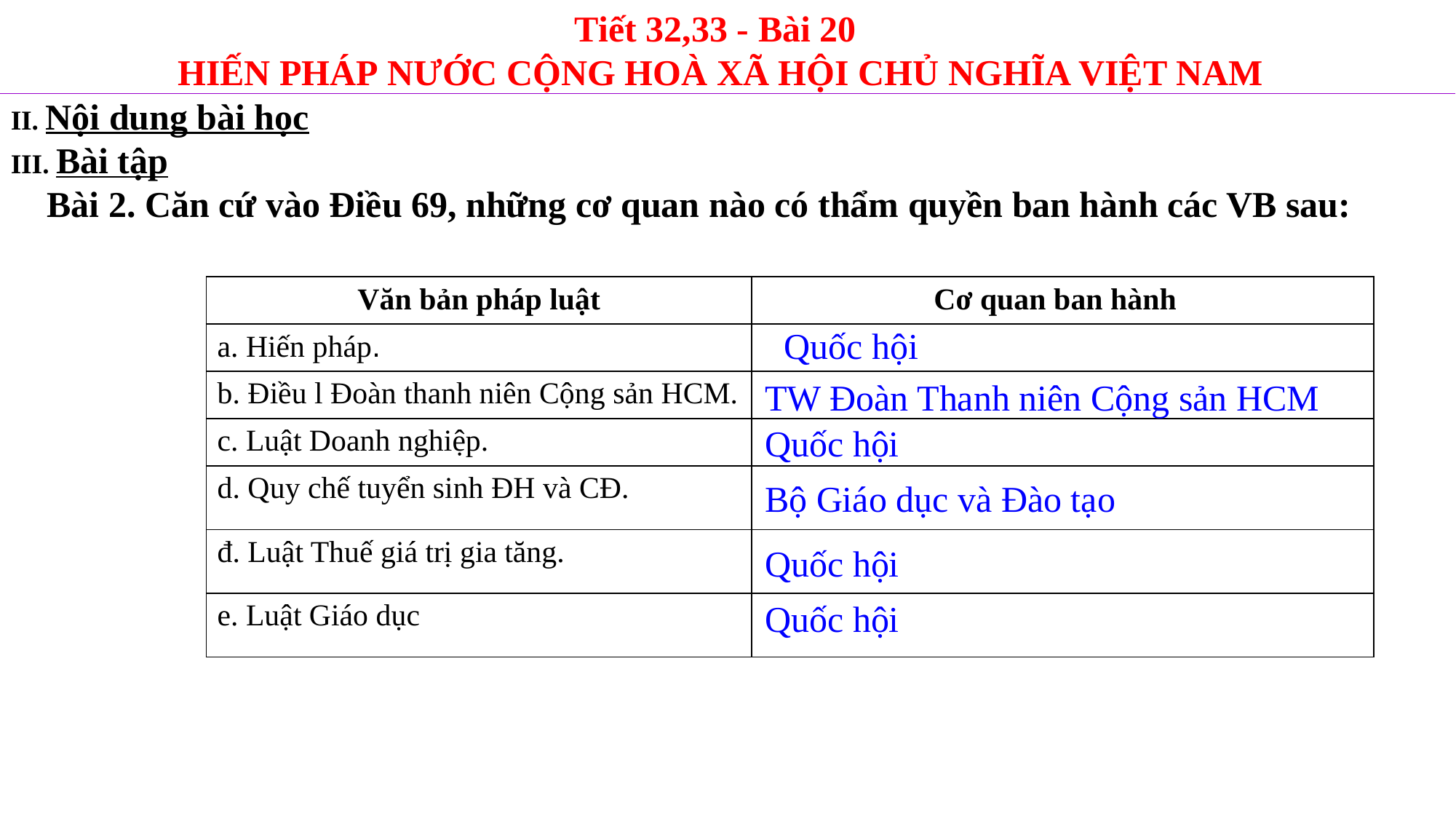

Tiết 32,33 - Bài 20
 HIẾN PHÁP NƯỚC CỘNG HOÀ XÃ HỘI CHỦ NGHĨA VIỆT NAM
II. Nội dung bài học
III. Bài tập
    Bài 2. Căn cứ vào Điều 69, những cơ quan nào có thẩm quyền ban hành các VB sau:
| Văn bản pháp luật | Cơ quan ban hành |
| --- | --- |
| a. Hiến pháp. |  |
| b. Điều l Đoàn thanh niên Cộng sản HCM. |  |
| c. Luật Doanh nghiệp. |  |
| d. Quy chế tuyển sinh ĐH và CĐ. |  |
| đ. Luật Thuế giá trị gia tăng. |  |
| e. Luật Giáo dục |  |
Quốc hội
TW Đoàn Thanh niên Cộng sản HCM
Quốc hội
Bộ Giáo dục và Đào tạo
Quốc hội
Quốc hội